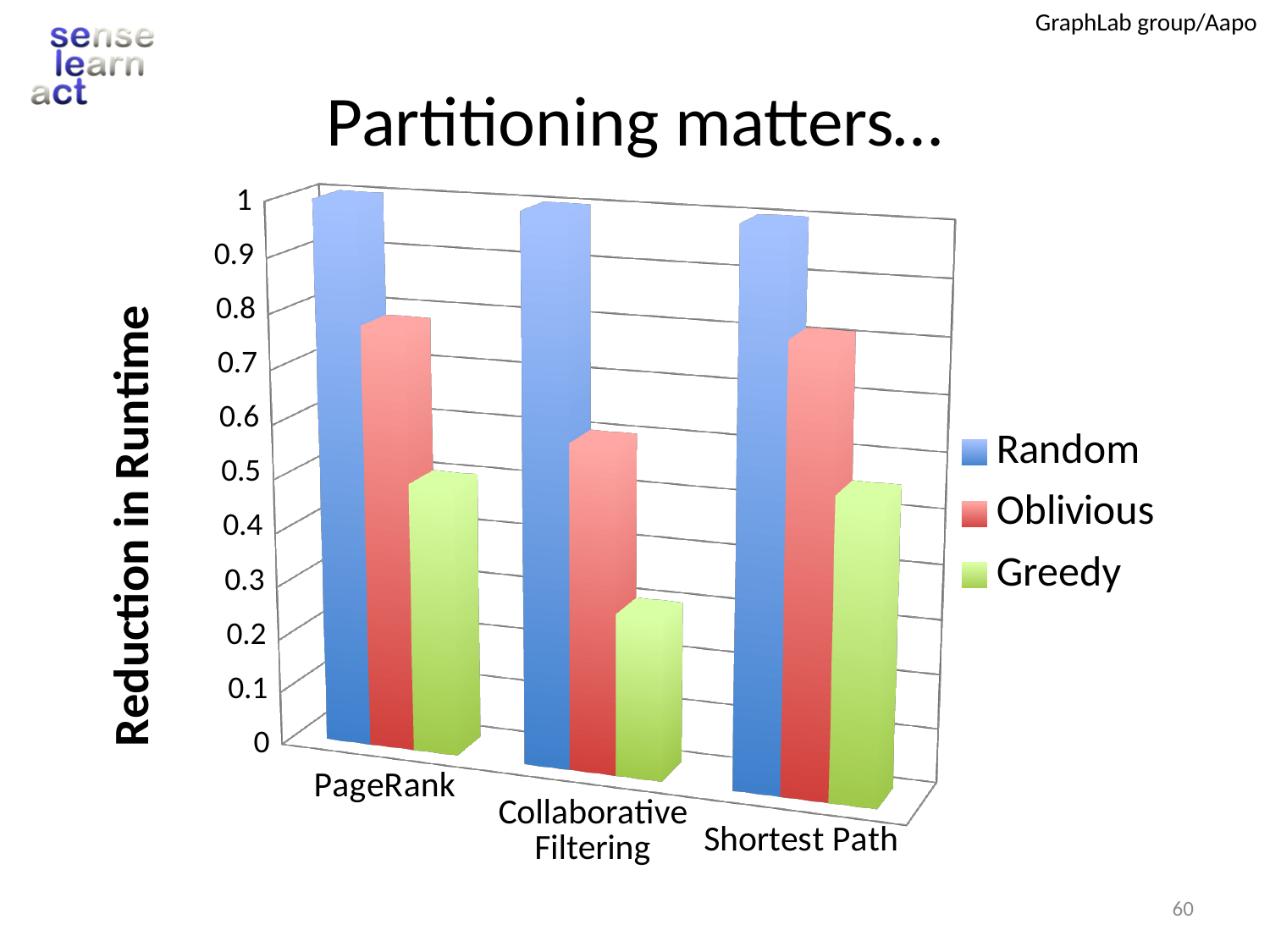

GraphLab group/Aapo
# Partitioning matters…

[unsupported chart]

60